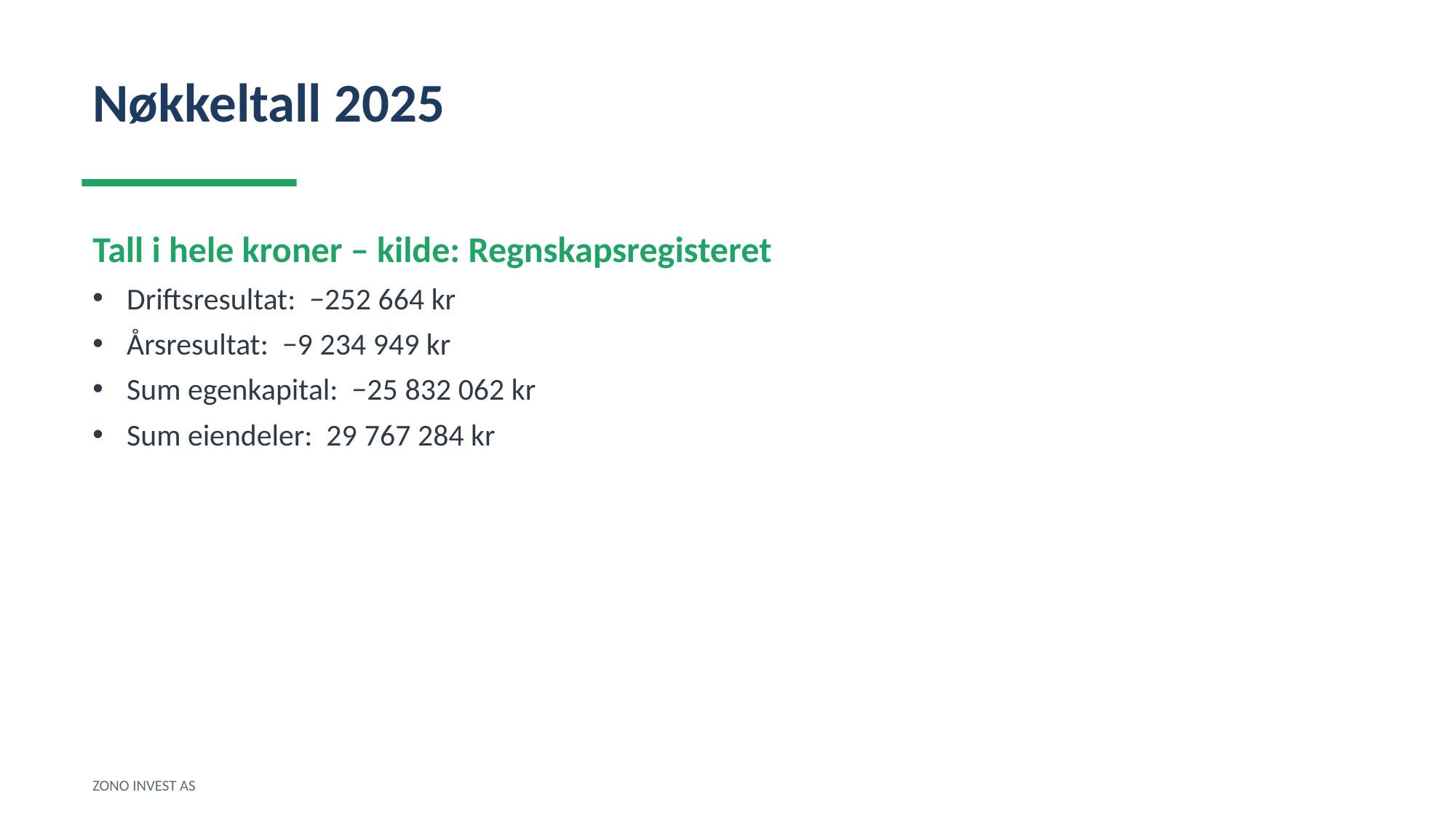

Nøkkeltall 2025

Tall i hele kroner – kilde: Regnskapsregisteret
Driftsresultat:  −252 664 kr
Årsresultat:  −9 234 949 kr
Sum egenkapital:  −25 832 062 kr
Sum eiendeler:  29 767 284 kr
ZONO INVEST AS